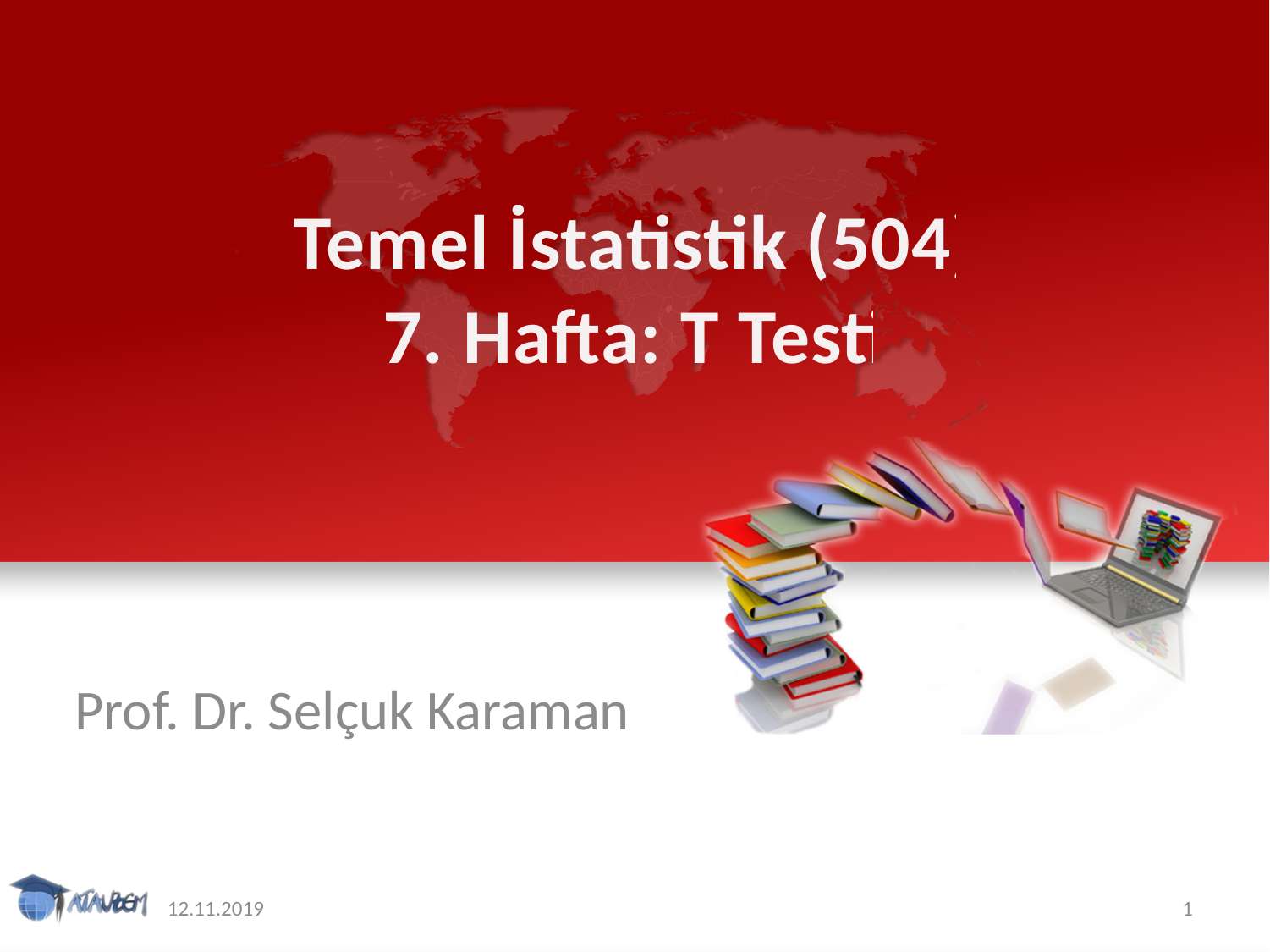

# Temel İstatistik (504) 7. Hafta: T Testi
Prof. Dr. Selçuk Karaman
12.11.2019

1